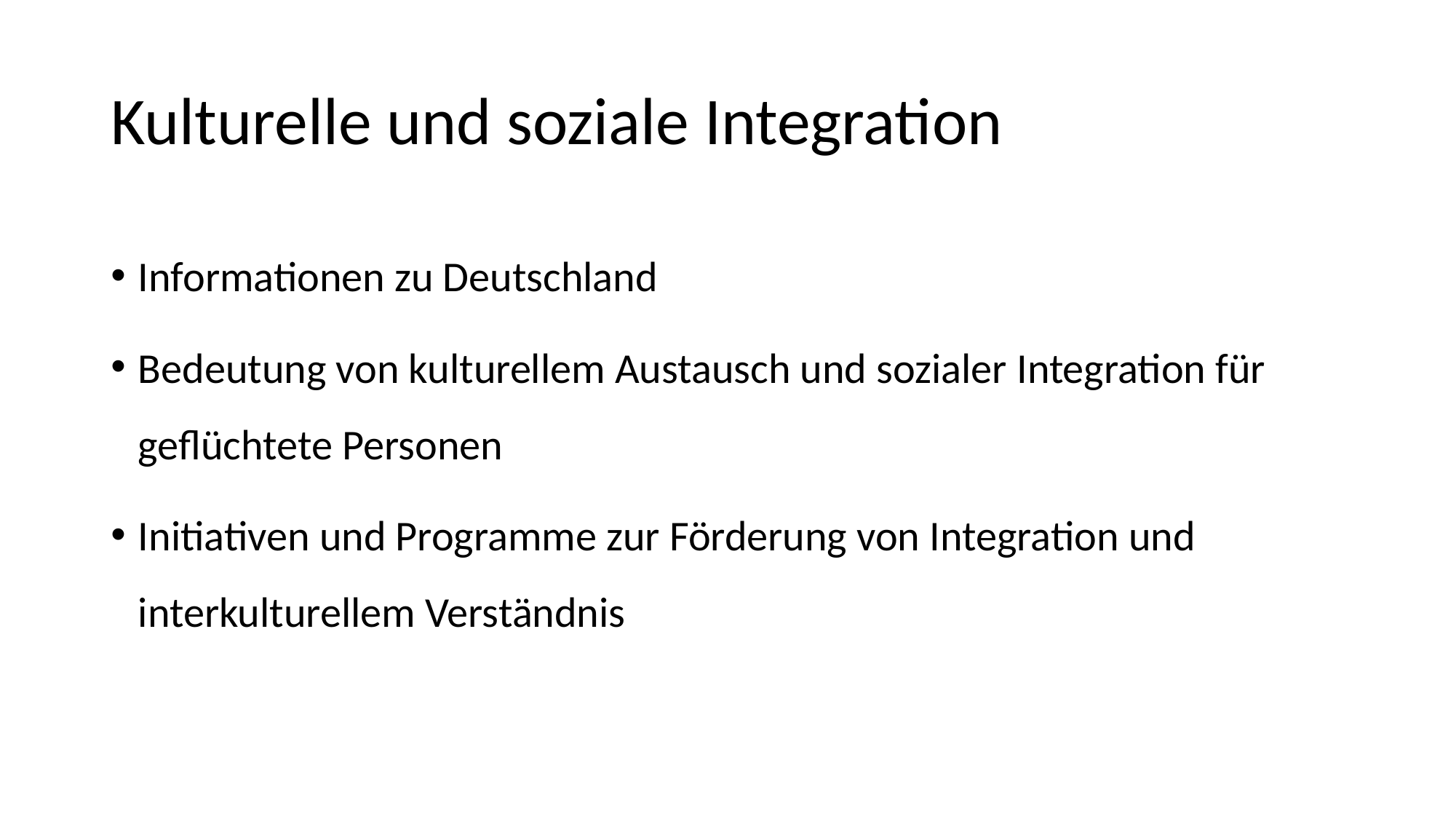

# Kulturelle und soziale Integration
Informationen zu Deutschland
Bedeutung von kulturellem Austausch und sozialer Integration für geflüchtete Personen
Initiativen und Programme zur Förderung von Integration und interkulturellem Verständnis